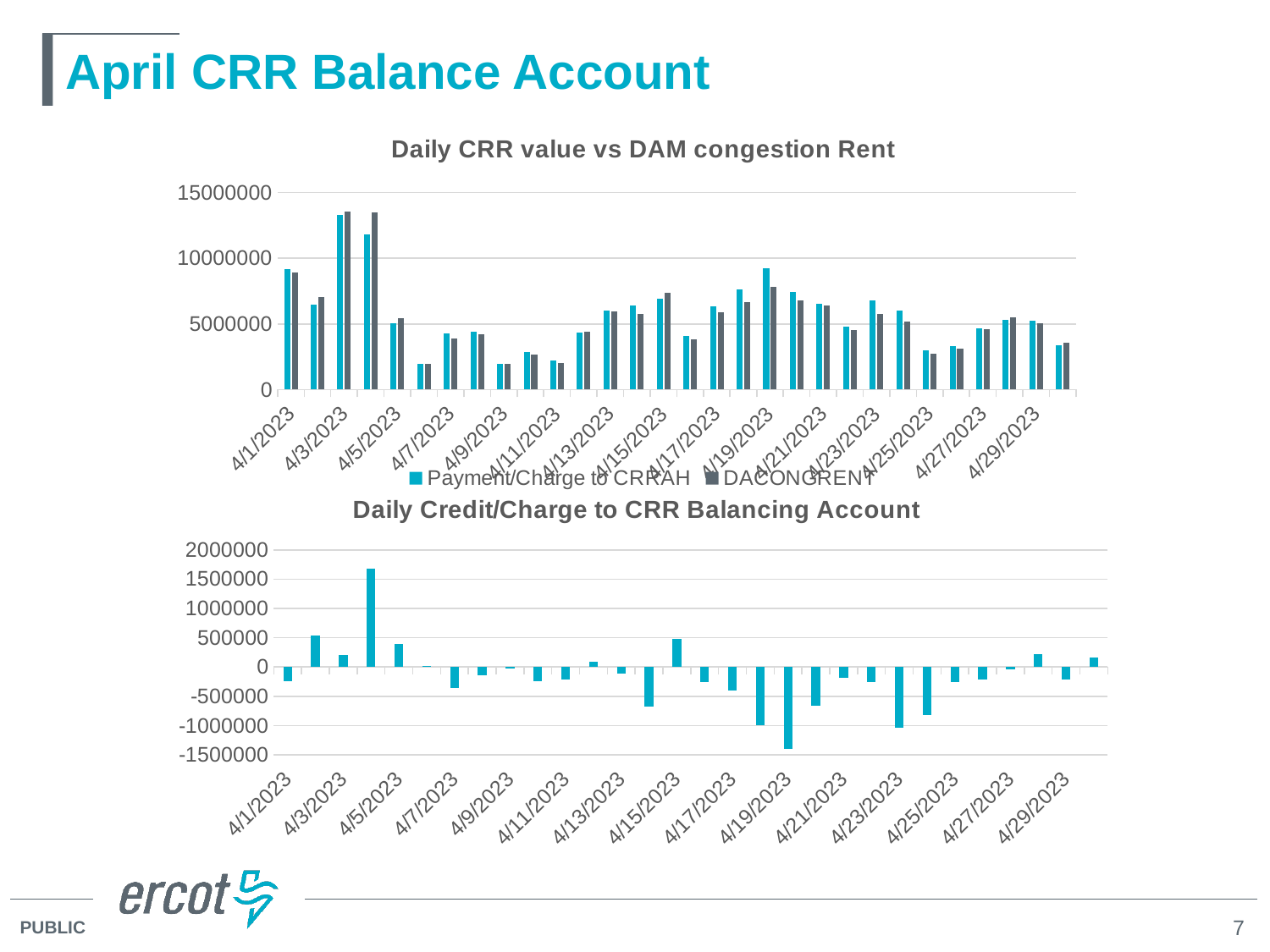

# April CRR Balance Account

### Chart: Daily CRR value vs DAM congestion Rent

| Category | Payment/Charge to CRRAH | DACONGRENT |
|---|---|---|
| 45017 | 9184477.27 | 8948414.3 |
| 45018 | 6486472.13999999 | 7026055.81 |
| 45019 | 13319808.3299999 | 13524679.76 |
| 45020 | 11789815.72 | 13470524.72 |
| 45021 | 5032075.93999999 | 5420477.06 |
| 45022 | 1971549.21 | 1988386.33 |
| 45023 | 4267951.79 | 3905689.81 |
| 45024 | 4391410.93999999 | 4243237.28 |
| 45025 | 1975946.45 | 1956114.65 |
| 45026 | 2887843.36 | 2641604.79 |
| 45027 | 2215688.96 | 1999003.23 |
| 45028 | 4328347.45 | 4423091.8 |
| 45029 | 6045496.1 | 5933954.09 |
| 45030 | 6428153.77 | 5757345.27 |
| 45031 | 6900050.65 | 7379334.45 |
| 45032 | 4090148.16 | 3834998.66 |
| 45033 | 6306190.68999999 | 5909720.23 |
| 45034 | 7637077.0 | 6649088.7 |
| 45035 | 9234124.64 | 7832543.35 |
| 45036 | 7463149.42 | 6799420.82 |
| 45037 | 6564632.96 | 6376431.1 |
| 45038 | 4820705.2 | 4560300.4 |
| 45039 | 6795498.97999999 | 5760259.48 |
| 45040 | 5990240.52 | 5163439.28 |
| 45041 | 2974234.84999999 | 2710832.61 |
| 45042 | 3341131.30999999 | 3133265.7 |
| 45043 | 4667839.85999999 | 4628209.2 |
| 45044 | 5318380.38 | 5532151.78 |
| 45045 | 5241496.28 | 5028701.28 |
| 45046 | 3391800.64999999 | 3556785.08 |

### Chart: Daily Credit/Charge to CRR Balancing Account

| Category | DAILY_CREDIT_OR_SHORT |
|---|---|
| 45017 | -236062.97 |
| 45018 | 539583.67 |
| 45019 | 204871.43 |
| 45020 | 1680709.0 |
| 45021 | 388401.12 |
| 45022 | 16837.12 |
| 45023 | -362261.98 |
| 45024 | -148173.66 |
| 45025 | -19831.8 |
| 45026 | -246238.57 |
| 45027 | -216685.73 |
| 45028 | 94744.35 |
| 45029 | -111542.01 |
| 45030 | -670808.5 |
| 45031 | 479283.8 |
| 45032 | -255149.5 |
| 45033 | -396470.46 |
| 45034 | -987988.3 |
| 45035 | -1401581.29 |
| 45036 | -663728.6 |
| 45037 | -188201.86 |
| 45038 | -260404.8 |
| 45039 | -1035239.5 |
| 45040 | -826801.24 |
| 45041 | -263402.24 |
| 45042 | -207865.61 |
| 45043 | -39630.66 |
| 45044 | 213771.4 |
| 45045 | -212795.0 |
| 45046 | 164984.43 |